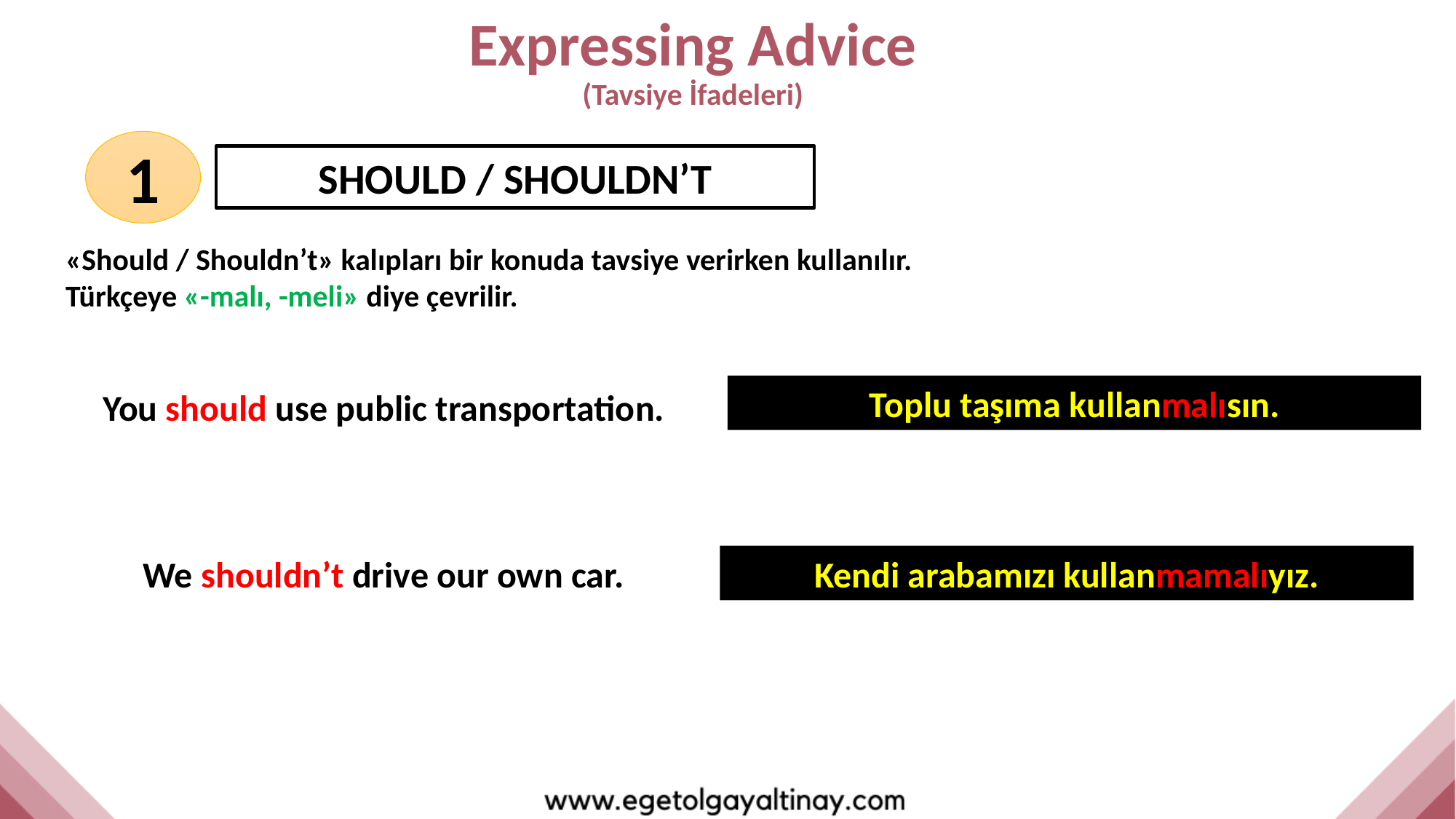

Expressing Advice
(Tavsiye İfadeleri)
1
SHOULD / SHOULDN’T
«Should / Shouldn’t» kalıpları bir konuda tavsiye verirken kullanılır.
Türkçeye «-malı, -meli» diye çevrilir.
Toplu taşıma kullanmalısın.
You should use public transportation.
We shouldn’t drive our own car.
Kendi arabamızı kullanmamalıyız.